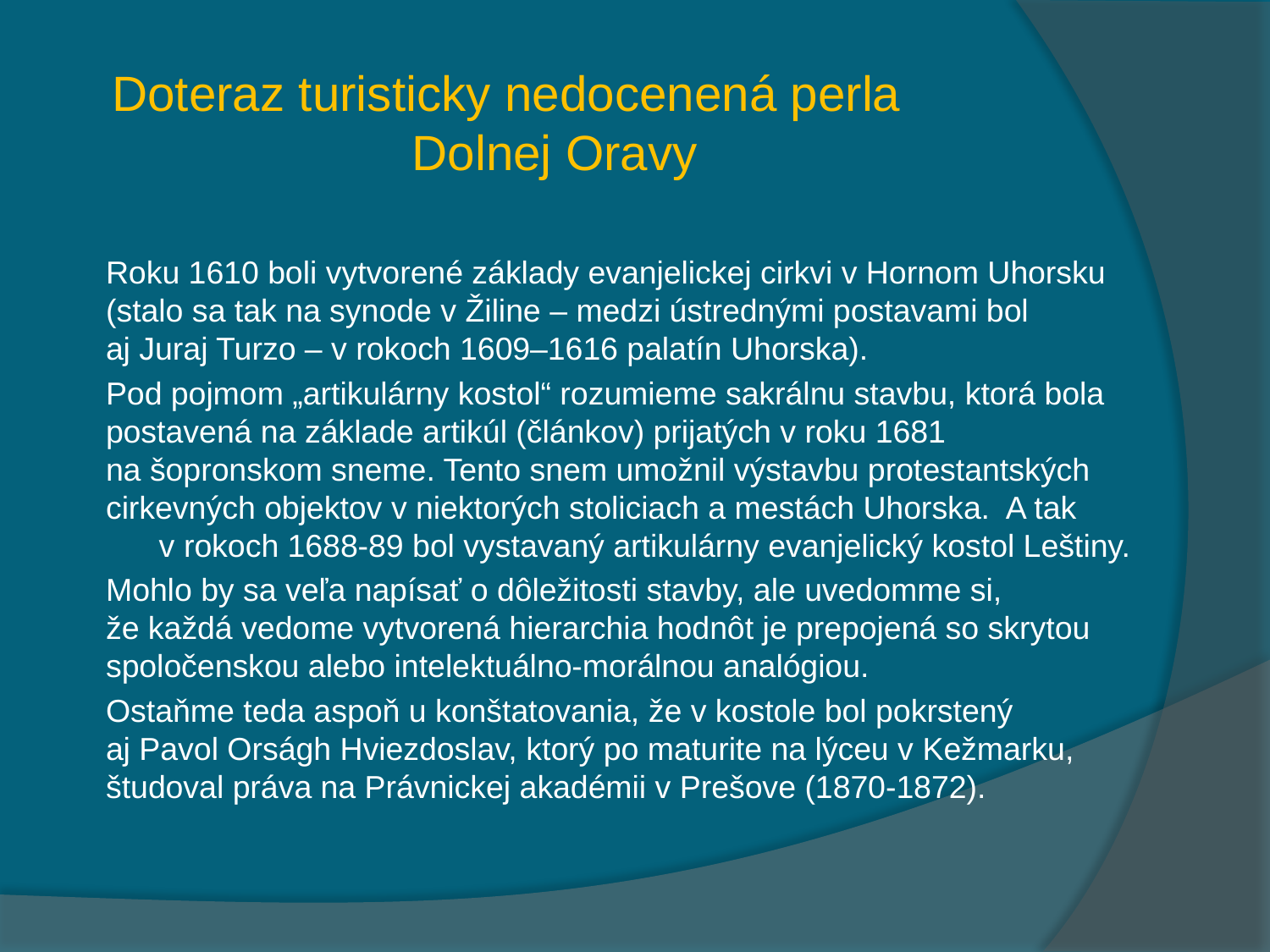

# Doteraz turisticky nedocenená perla        Dolnej Oravy
      Roku 1610 boli vytvorené základy evanjelickej cirkvi v Hornom Uhorsku (stalo sa tak na synode v Žiline – medzi ústrednými postavami bol           aj Juraj Turzo – v rokoch 1609–1616 palatín Uhorska).
      Pod pojmom „artikulárny kostol“ rozumieme sakrálnu stavbu, ktorá bola postavená na základe artikúl (článkov) prijatých v roku 1681                      na šopronskom sneme. Tento snem umožnil výstavbu protestantských cirkevných objektov v niektorých stoliciach a mestách Uhorska.  A tak             v rokoch 1688-89 bol vystavaný artikulárny evanjelický kostol Leštiny.
      Mohlo by sa veľa napísať o dôležitosti stavby, ale uvedomme si,            že každá vedome vytvorená hierarchia hodnôt je prepojená so skrytou spoločenskou alebo intelektuálno-morálnou analógiou.
      Ostaňme teda aspoň u konštatovania, že v kostole bol pokrstený           aj Pavol Orságh Hviezdoslav, ktorý po maturite na lýceu v Kežmarku, študoval práva na Právnickej akadémii v Prešove (1870-1872).